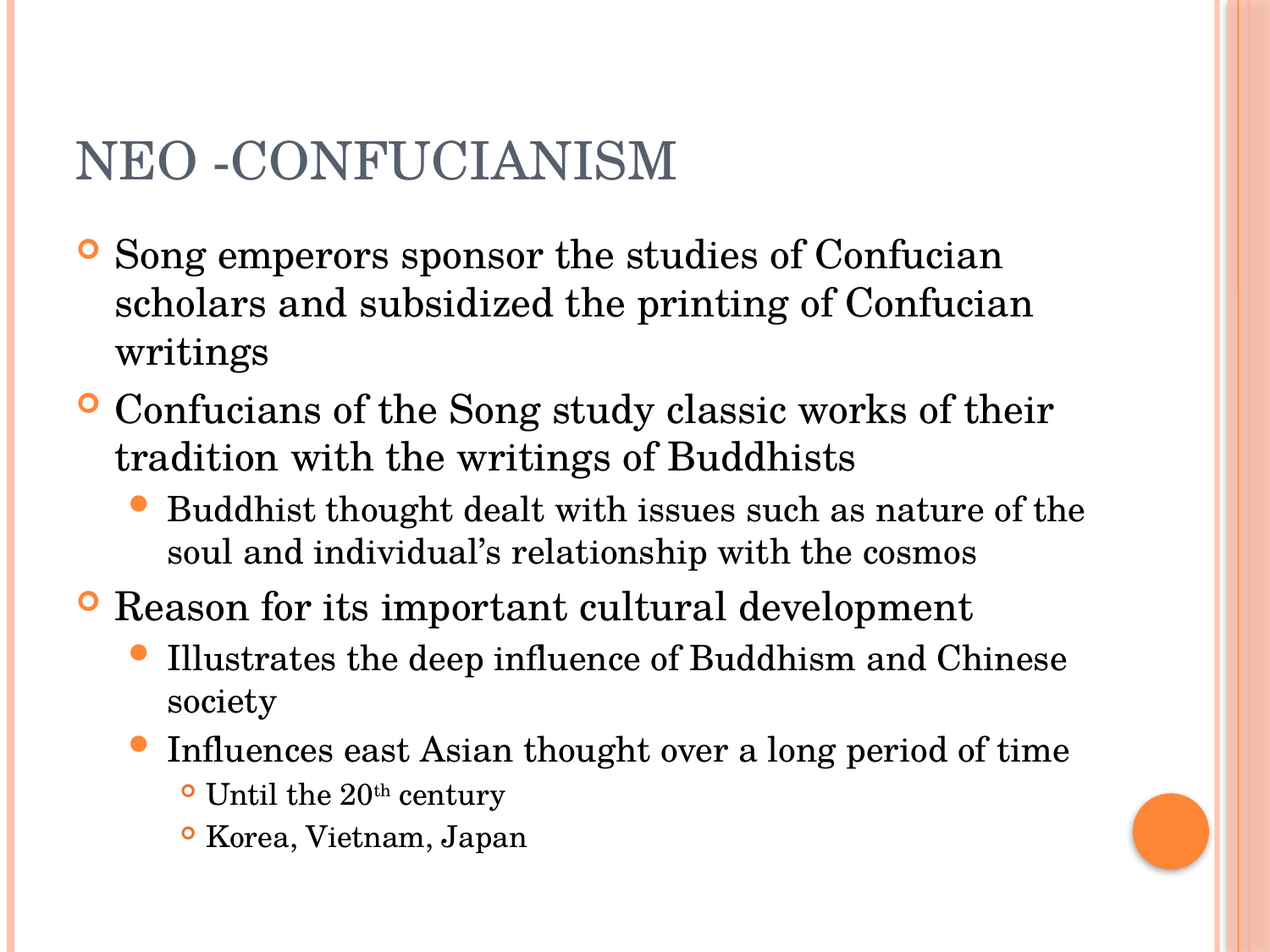

# Neo -Confucianism
Song emperors sponsor the studies of Confucian scholars and subsidized the printing of Confucian writings
Confucians of the Song study classic works of their tradition with the writings of Buddhists
Buddhist thought dealt with issues such as nature of the soul and individual’s relationship with the cosmos
Reason for its important cultural development
Illustrates the deep influence of Buddhism and Chinese society
Influences east Asian thought over a long period of time
Until the 20th century
Korea, Vietnam, Japan